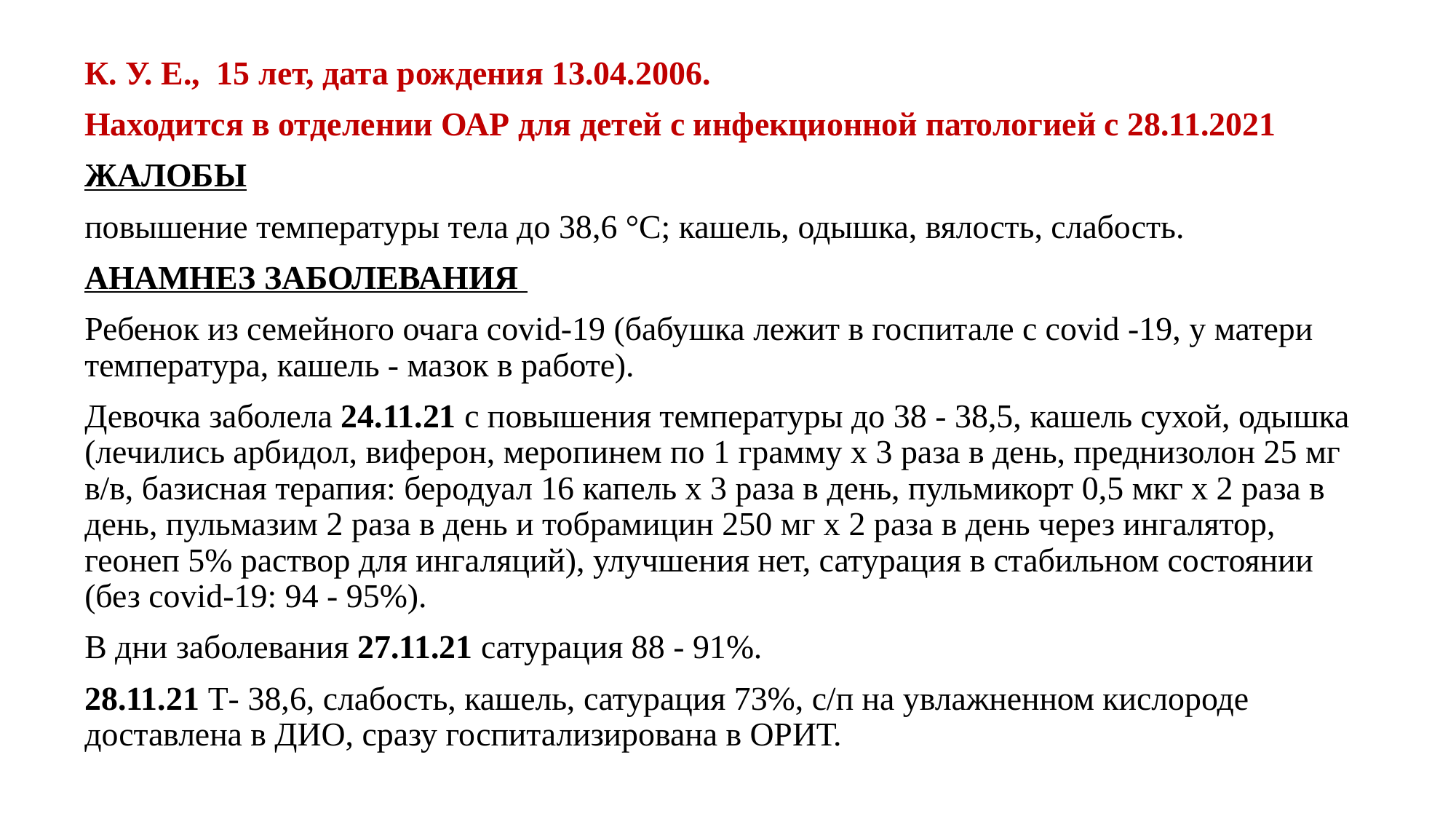

К. У. Е.,  15 лет, дата рождения 13.04.2006.
Находится в отделении ОАР для детей с инфекционной патологией c 28.11.2021
ЖАЛОБЫ
повышение температуры тела до 38,6 °С; кашель, одышка, вялость, слабость.
АНАМНЕЗ ЗАБОЛЕВАНИЯ
Ребенок из семейного очага covid-19 (бабушка лежит в госпитале с covid -19, у матери температура, кашель - мазок в работе).
Девочка заболела 24.11.21 с повышения температуры до 38 - 38,5, кашель сухой, одышка (лечились арбидол, виферон, меропинем по 1 грамму х 3 раза в день, преднизолон 25 мг в/в, базисная терапия: беродуал 16 капель х 3 раза в день, пульмикорт 0,5 мкг х 2 раза в день, пульмазим 2 раза в день и тобрамицин 250 мг х 2 раза в день через ингалятор, геонеп 5% раствор для ингаляций), улучшения нет, сатурация в стабильном состоянии (без covid-19: 94 - 95%).
В дни заболевания 27.11.21 сатурация 88 - 91%.
28.11.21 Т- 38,6, слабость, кашель, сатурация 73%, с/п на увлажненном кислороде доставлена в ДИО, сразу госпитализирована в ОРИТ.